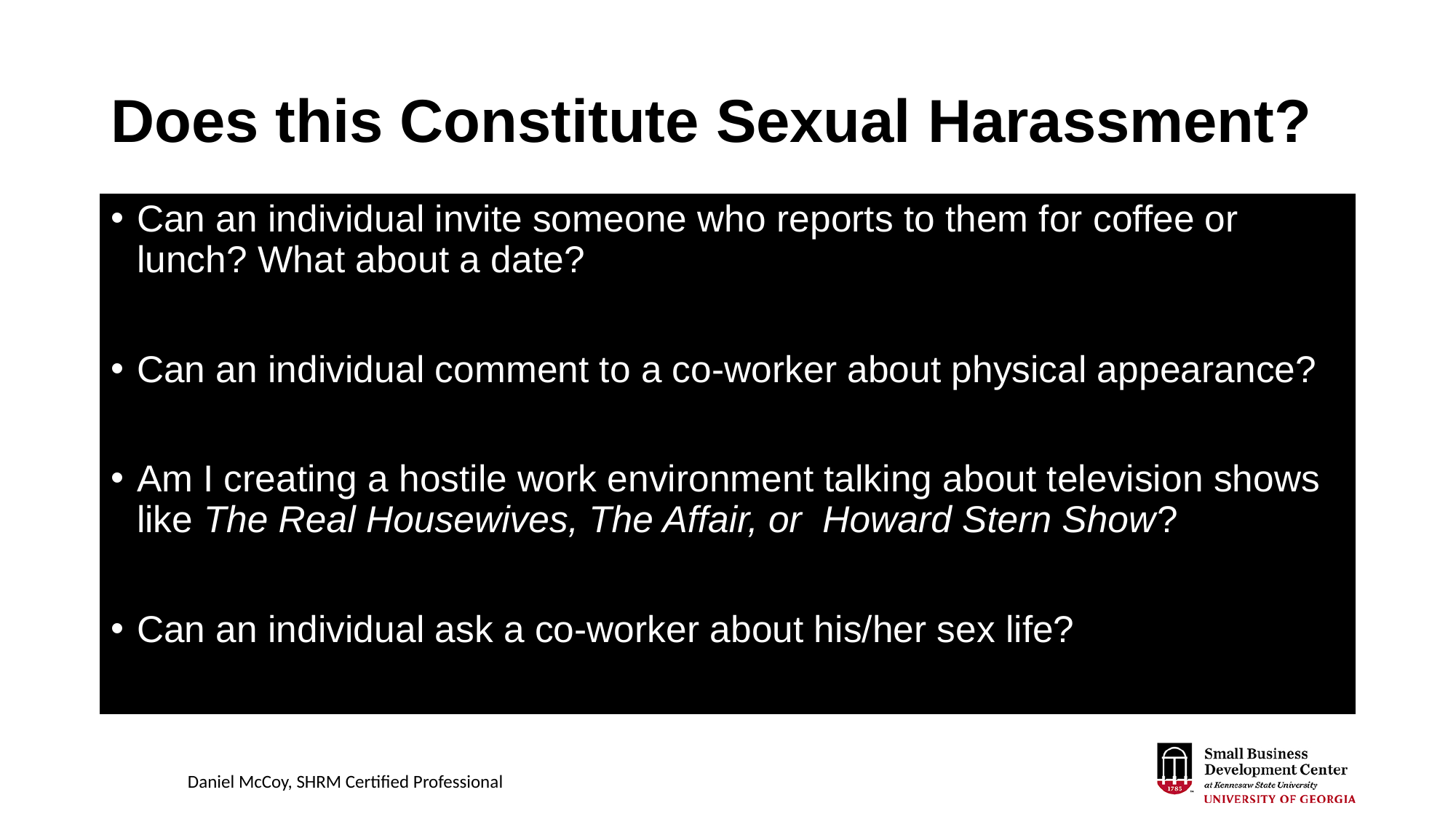

# Does this Constitute Sexual Harassment?
Can an individual invite someone who reports to them for coffee or lunch? What about a date?

Can an individual comment to a co-worker about physical appearance?

Am I creating a hostile work environment talking about television shows like The Real Housewives, The Affair, or  Howard Stern Show?

Can an individual ask a co-worker about his/her sex life?

Daniel McCoy, SHRM Certified Professional